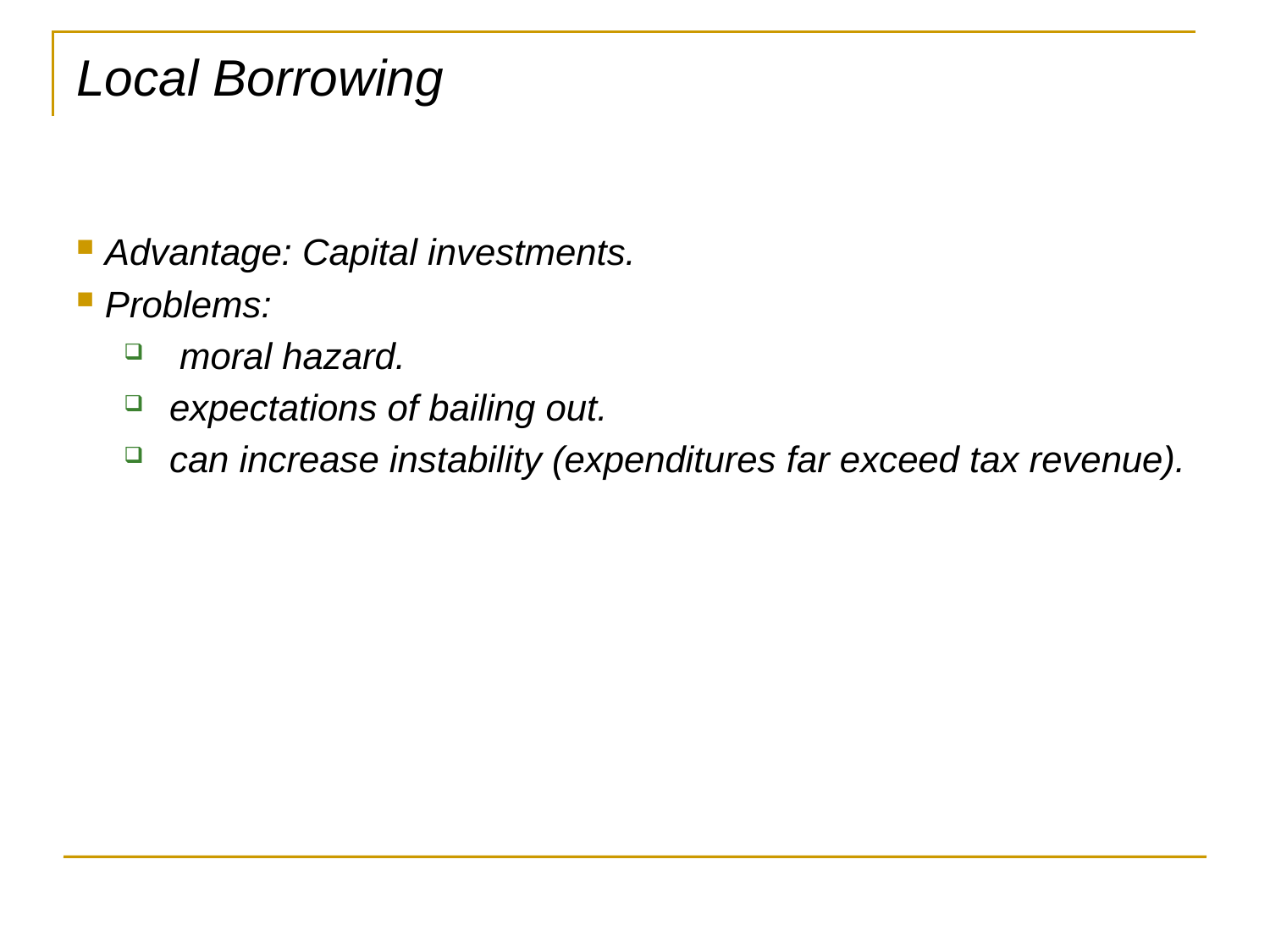

# Local Borrowing
 Advantage: Capital investments.
 Problems:
 moral hazard.
expectations of bailing out.
can increase instability (expenditures far exceed tax revenue).